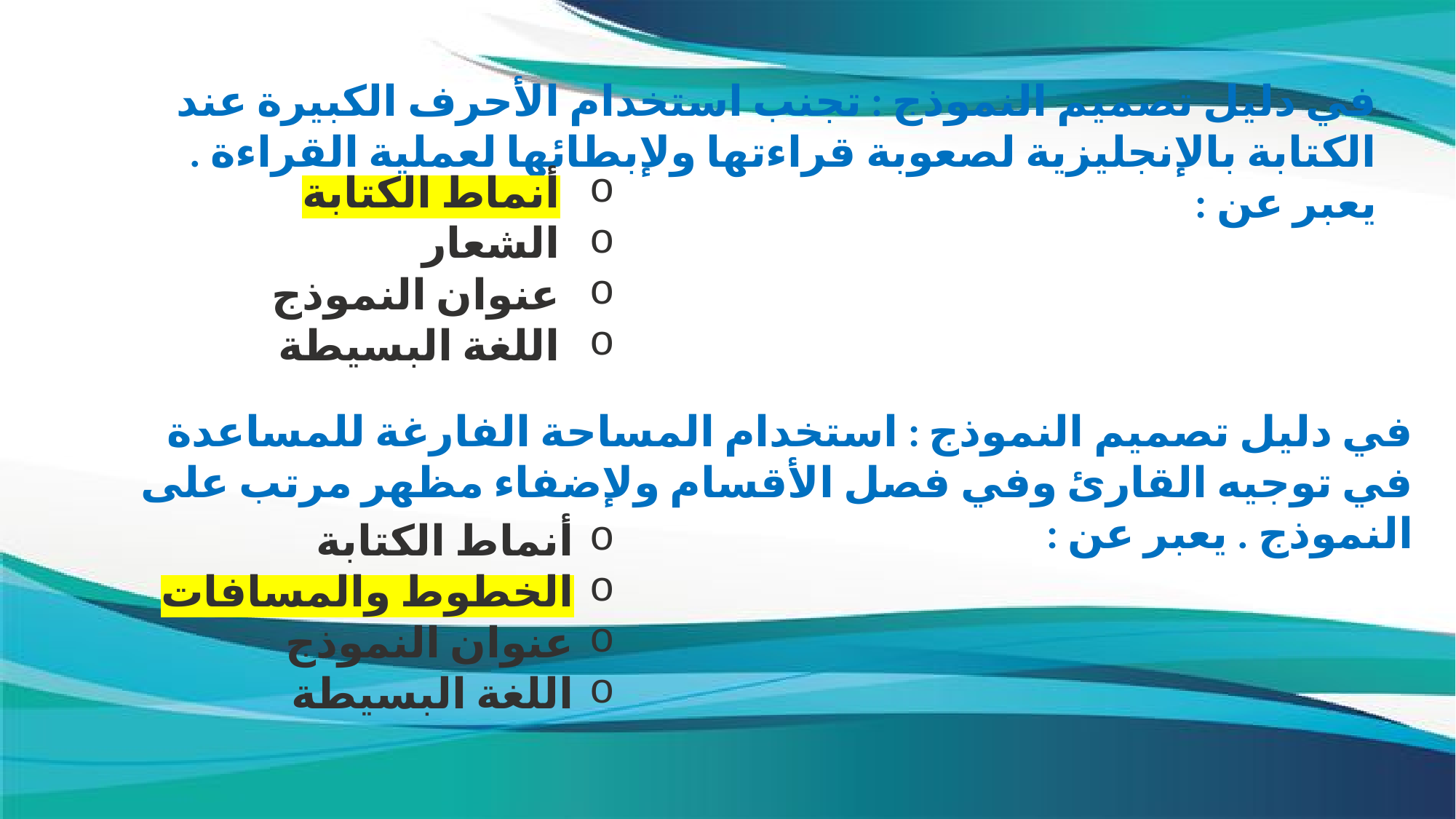

في دليل تصميم النموذج : تجنب استخدام الأحرف الكبيرة عند الكتابة بالإنجليزية لصعوبة قراءتها ولإبطائها لعملية القراءة . يعبر عن :
أنماط الكتابة
الشعار
عنوان النموذج
اللغة البسيطة
في دليل تصميم النموذج : استخدام المساحة الفارغة للمساعدة في توجيه القارئ وفي فصل الأقسام ولإضفاء مظهر مرتب على النموذج . يعبر عن :
أنماط الكتابة
الخطوط والمسافات
عنوان النموذج
اللغة البسيطة